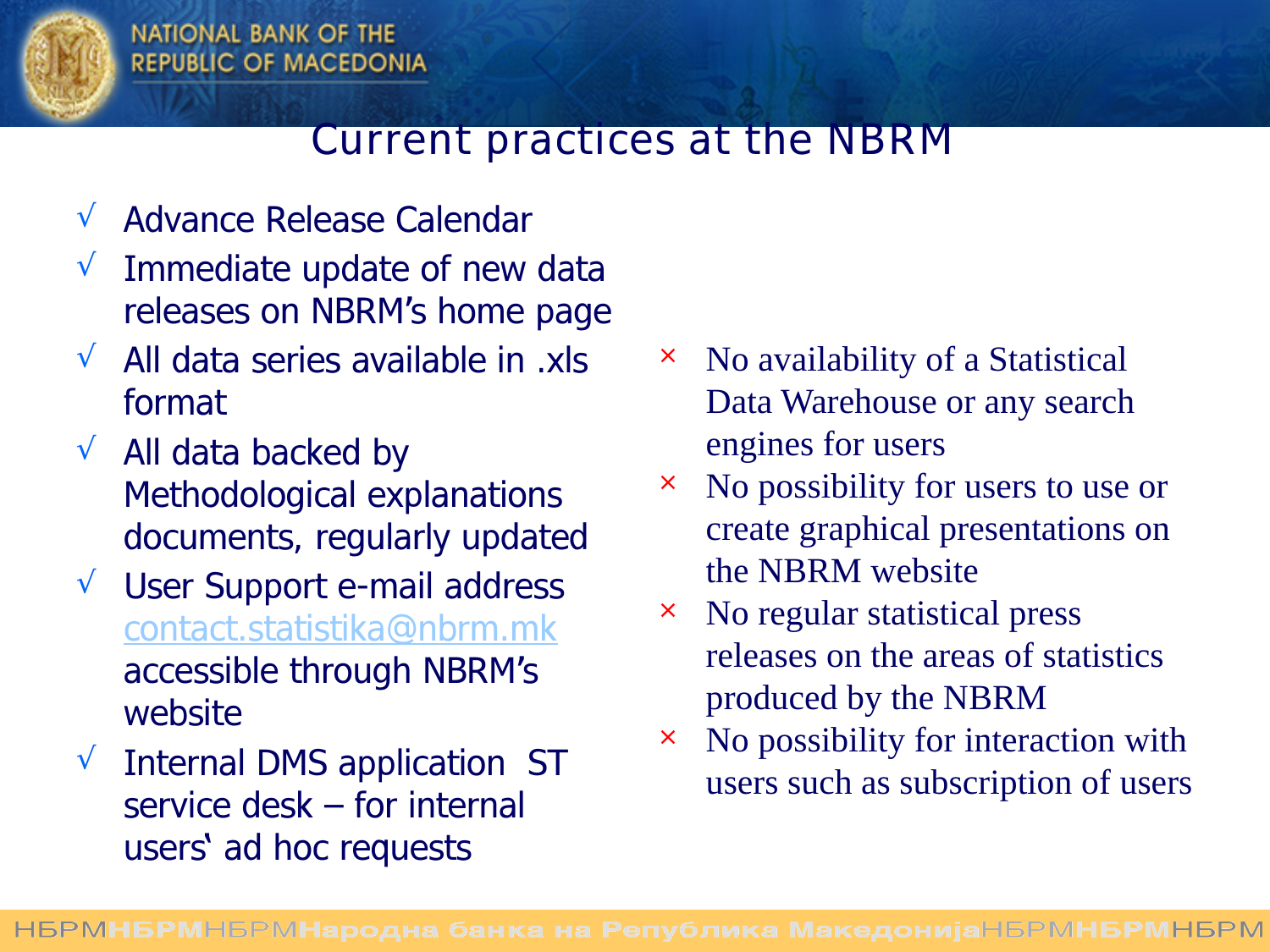

# Current practices at the NBRM
Advance Release Calendar
Immediate update of new data releases on NBRM’s home page
All data series available in .xls format
All data backed by Methodological explanations documents, regularly updated
User Support e-mail address contact.statistika@nbrm.mk accessible through NBRM’s website
Internal DMS application  ST service desk – for internal users‘ ad hoc requests
No availability of a Statistical Data Warehouse or any search engines for users
No possibility for users to use or create graphical presentations on the NBRM website
No regular statistical press releases on the areas of statistics produced by the NBRM
No possibility for interaction with users such as subscription of users